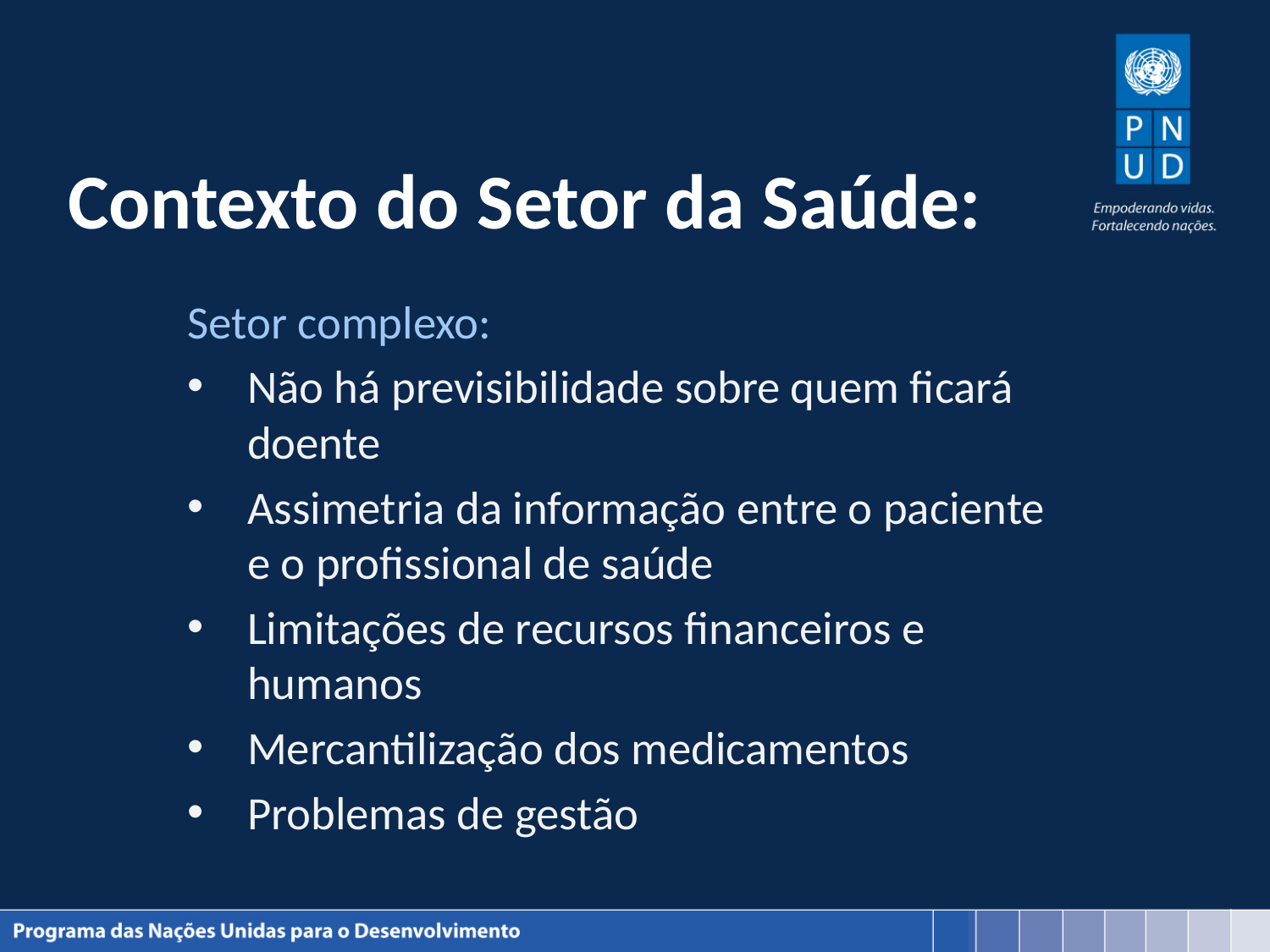

# Contexto do Setor da Saúde:
Setor complexo:
Não há previsibilidade sobre quem ficará doente
Assimetria da informação entre o paciente e o profissional de saúde
Limitações de recursos financeiros e humanos
Mercantilização dos medicamentos
Problemas de gestão